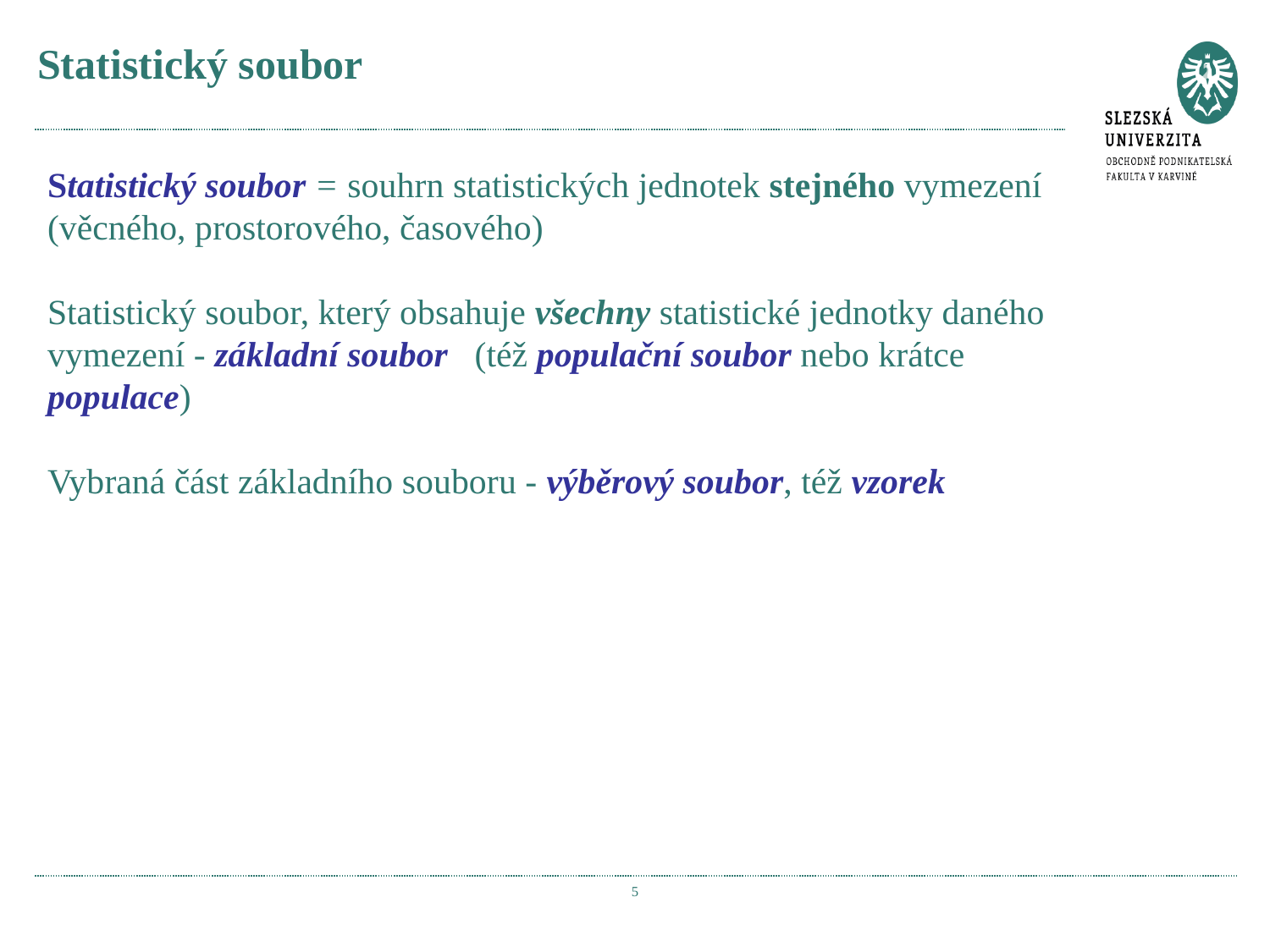

# Statistický soubor
Statistický soubor = souhrn statistických jednotek stejného vymezení (věcného, prostorového, časového)

Statistický soubor, který obsahuje všechny statistické jednotky daného vymezení - základní soubor   (též populační soubor nebo krátce populace)

Vybraná část základního souboru - výběrový soubor, též vzorek
5